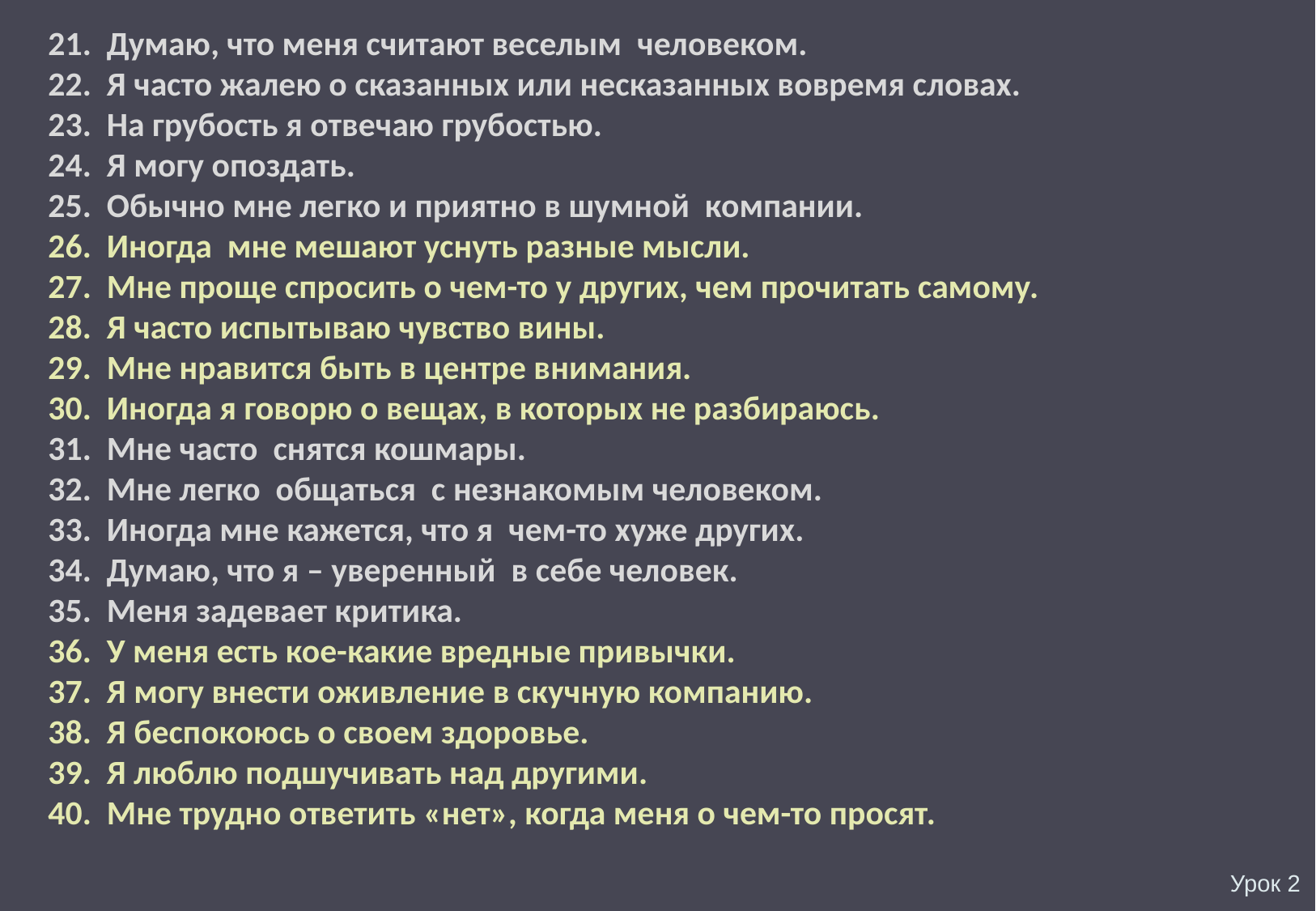

21.  Думаю, что меня считают веселым  человеком.
22.  Я часто жалею о сказанных или несказанных вовремя словах.
23.  На грубость я отвечаю грубостью.
24.  Я могу опоздать.
25.  Обычно мне легко и приятно в шумной  компании.
26.  Иногда  мне мешают уснуть разные мысли.
27.  Мне проще спросить о чем-то у других, чем прочитать самому.
28.  Я часто испытываю чувство вины.
29.  Мне нравится быть в центре внимания.
30.  Иногда я говорю о вещах, в которых не разбираюсь.
31.  Мне часто  снятся кошмары.
32.  Мне легко  общаться  с незнакомым человеком.
33.  Иногда мне кажется, что я  чем-то хуже других.
34.  Думаю, что я – уверенный  в себе человек.
35.  Меня задевает критика.
36.  У меня есть кое-какие вредные привычки.
37.  Я могу внести оживление в скучную компанию.
38.  Я беспокоюсь о своем здоровье.
39.  Я люблю подшучивать над другими.
40.  Мне трудно ответить «нет», когда меня о чем-то просят.

Урок 2